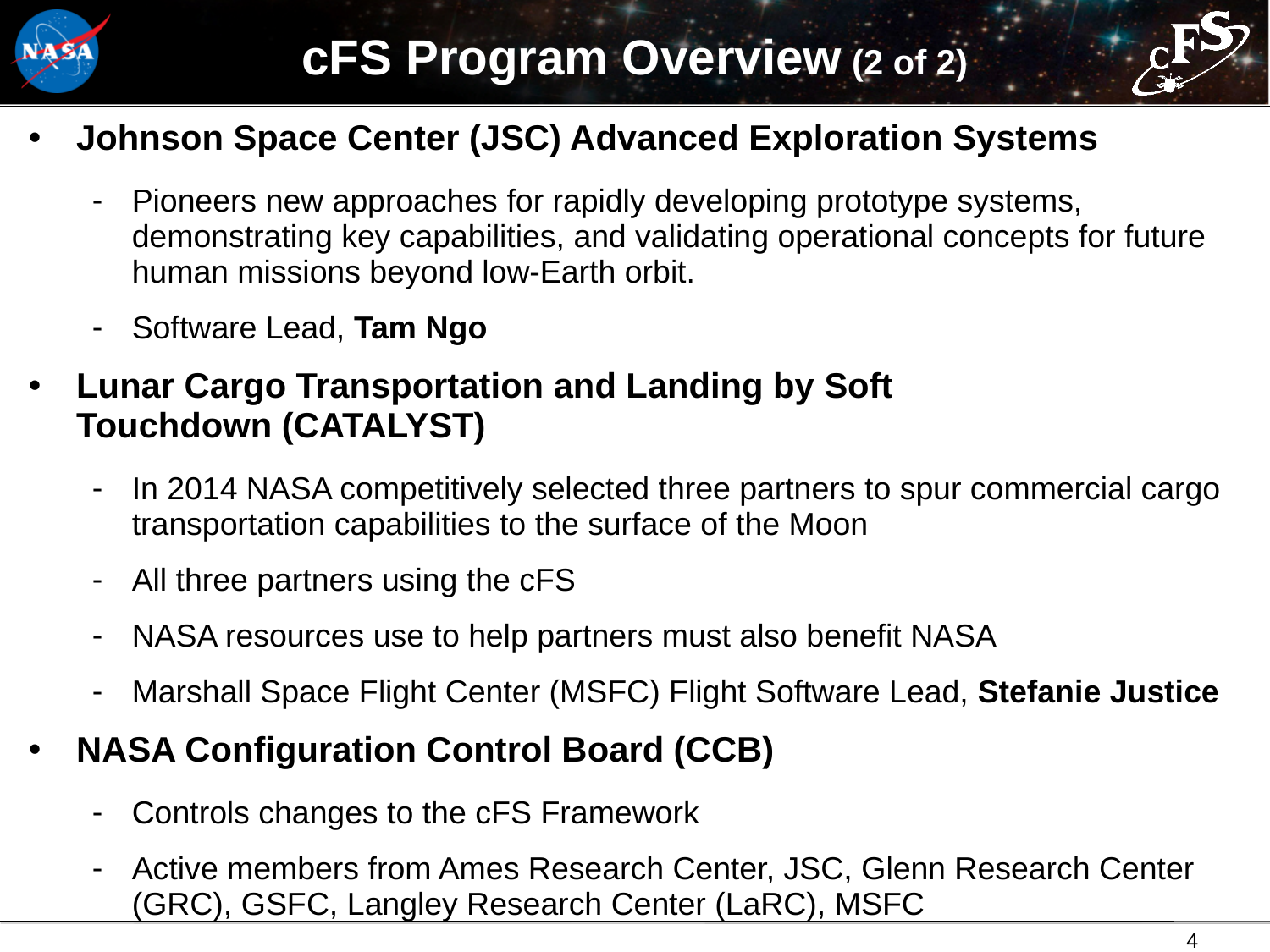

# cFS Program Overview (2 of 2)
Johnson Space Center (JSC) Advanced Exploration Systems
Pioneers new approaches for rapidly developing prototype systems, demonstrating key capabilities, and validating operational concepts for future human missions beyond low-Earth orbit.
Software Lead, Tam Ngo
Lunar Cargo Transportation and Landing by Soft Touchdown (CATALYST)
In 2014 NASA competitively selected three partners to spur commercial cargo transportation capabilities to the surface of the Moon
All three partners using the cFS
NASA resources use to help partners must also benefit NASA
Marshall Space Flight Center (MSFC) Flight Software Lead, Stefanie Justice
NASA Configuration Control Board (CCB)
Controls changes to the cFS Framework
Active members from Ames Research Center, JSC, Glenn Research Center (GRC), GSFC, Langley Research Center (LaRC), MSFC